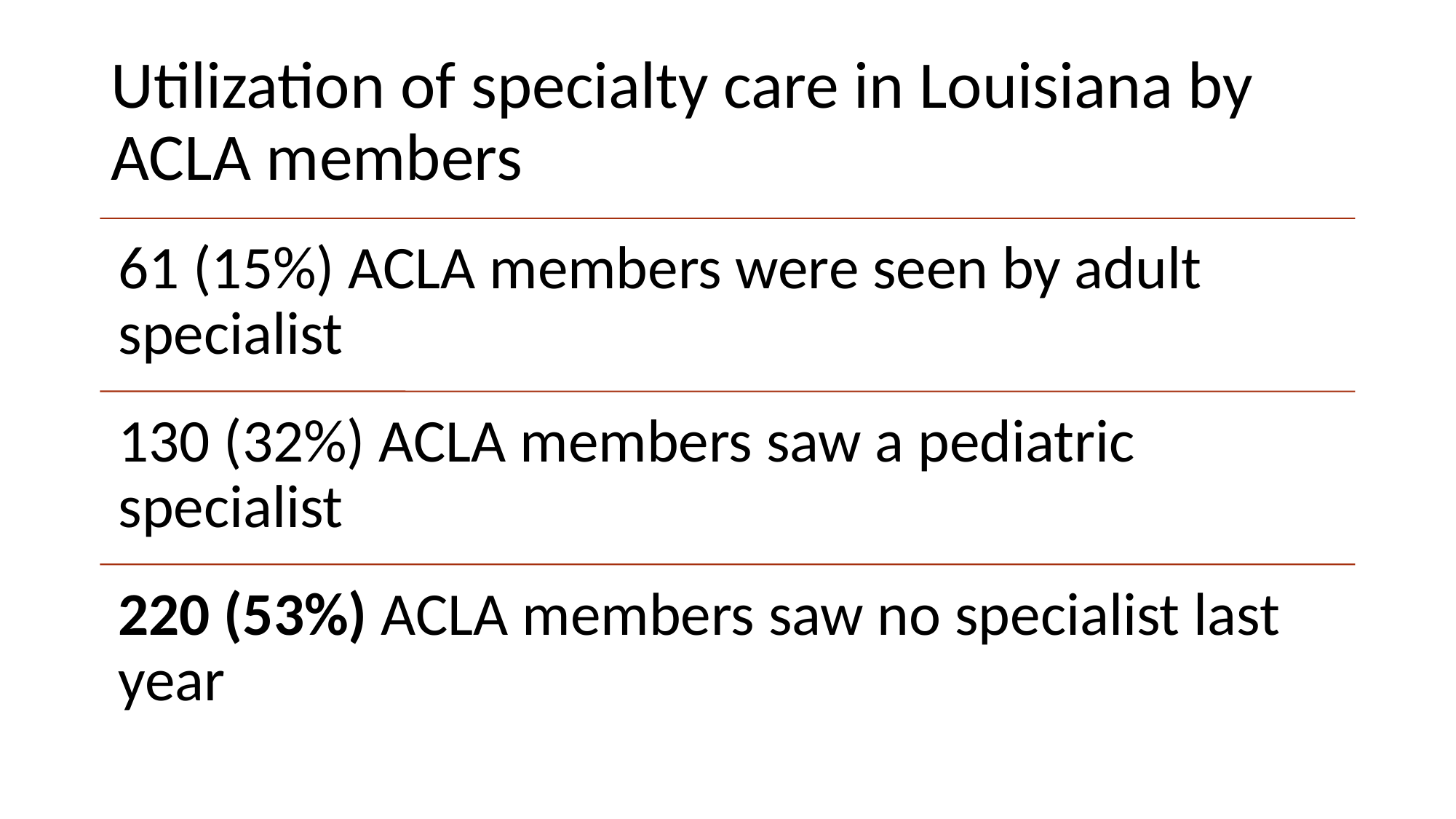

# Utilization of specialty care in Louisiana by ACLA members
61 (15%) ACLA members were seen by adult specialist
130 (32%) ACLA members saw a pediatric specialist
220 (53%) ACLA members saw no specialist last year